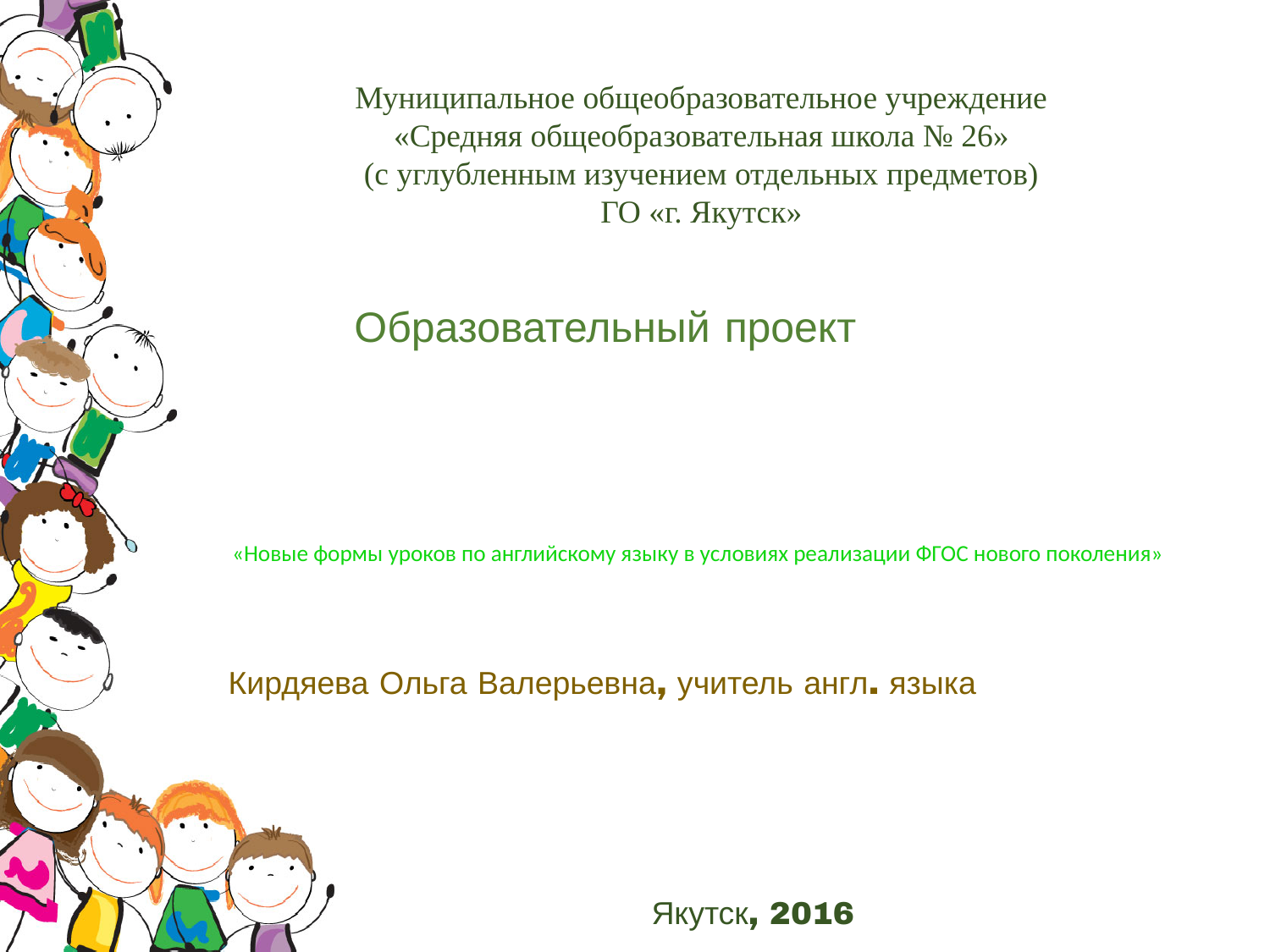

Муниципальное общеобразовательное учреждение
«Средняя общеобразовательная школа № 26»
(с углубленным изучением отдельных предметов)
ГО «г. Якутск»
Образовательный проект
# «Новые формы уроков по английскому языку в условиях реализации ФГОС нового поколения»
Кирдяева Ольга Валерьевна, учитель англ. языка

Якутск, 2016